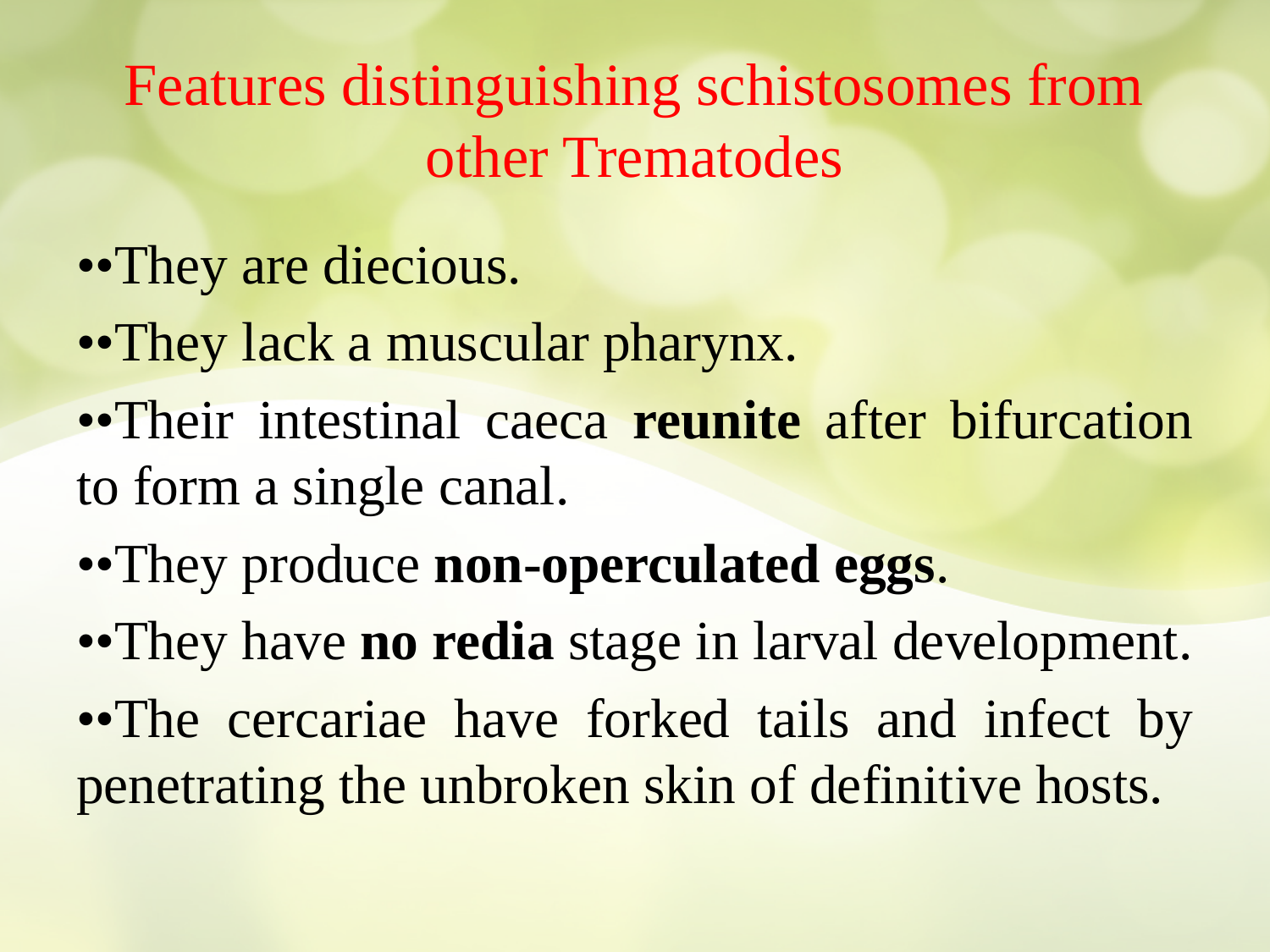

# Features distinguishing schistosomes from other Trematodes
••They are diecious.
••They lack a muscular pharynx.
••Their intestinal caeca reunite after bifurcation to form a single canal.
••They produce non-operculated eggs.
••They have no redia stage in larval development.
••The cercariae have forked tails and infect by penetrating the unbroken skin of definitive hosts.